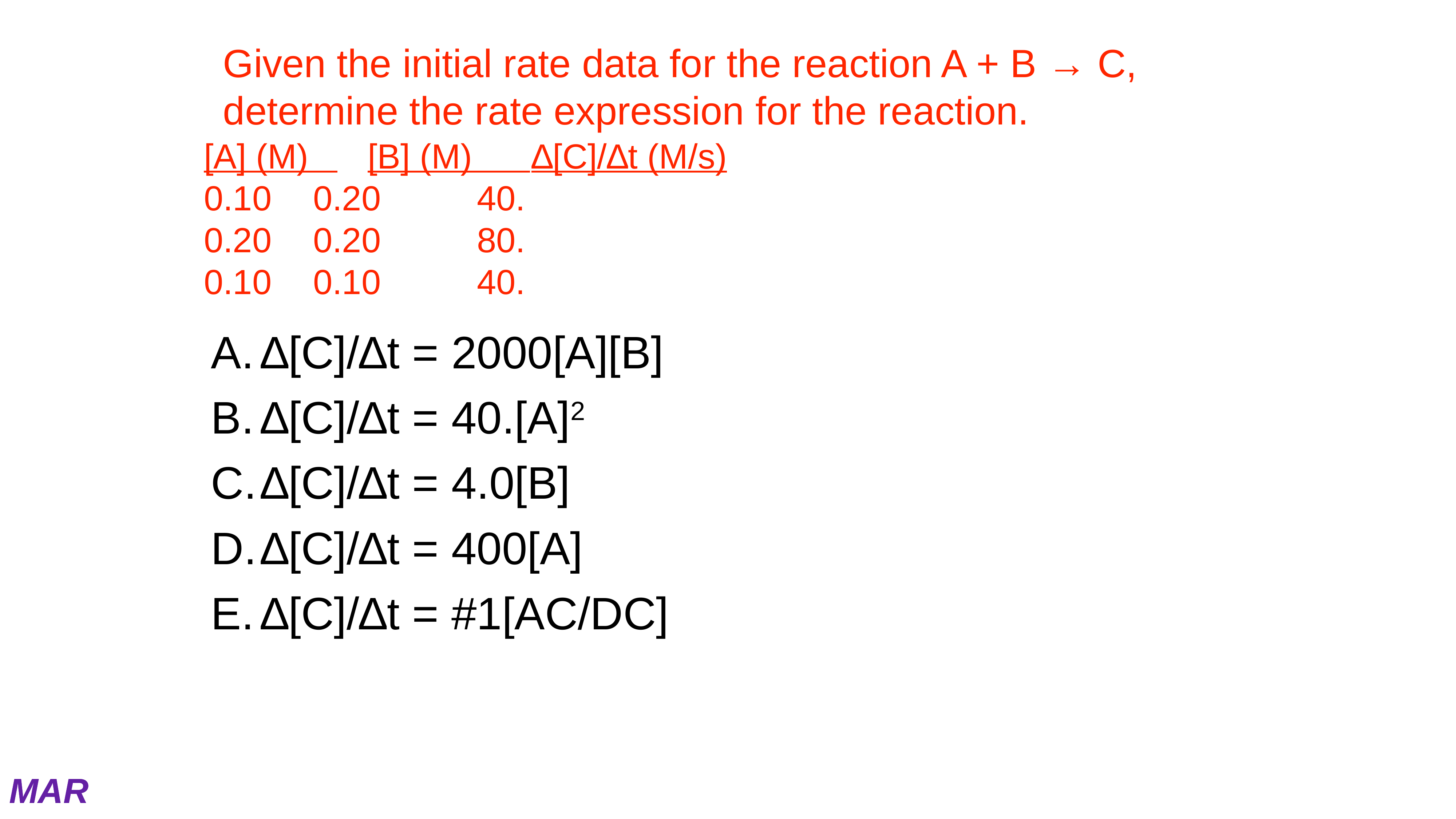

# Given the initial rate data for the reaction A + B → C, determine the rate expression for the reaction.
[A] (M)   	[B] (M)      	∆[C]/∆t (M/s)
0.10    	0.20         	40.
0.20    	0.20         	80.
0.10    	0.10         	40.
∆[C]/∆t = 2000[A][B]
∆[C]/∆t = 40.[A]2
∆[C]/∆t = 4.0[B]
∆[C]/∆t = 400[A]
∆[C]/∆t = #1[AC/DC]
MAR
Enter your response on
your iClicker now!
Answer = D, ∆[C]/∆t = 400[A]

rate = ∆[C]/∆t,
find orders, then k value

trial 1 vs. trial 2: [A] doubles, [B] constant, rate doubles;
∴ [A] first order

trial 3 vs. trial 1: [B] doubles, [A] constant, rate constant;
∴ [B] zero order

rate = ∆[C]/∆t = k[A]
now find k; use trial 1,
k = rate / [A] = 40./0.10 = 400, so
rate = ∆[C]/∆t = 400[A]